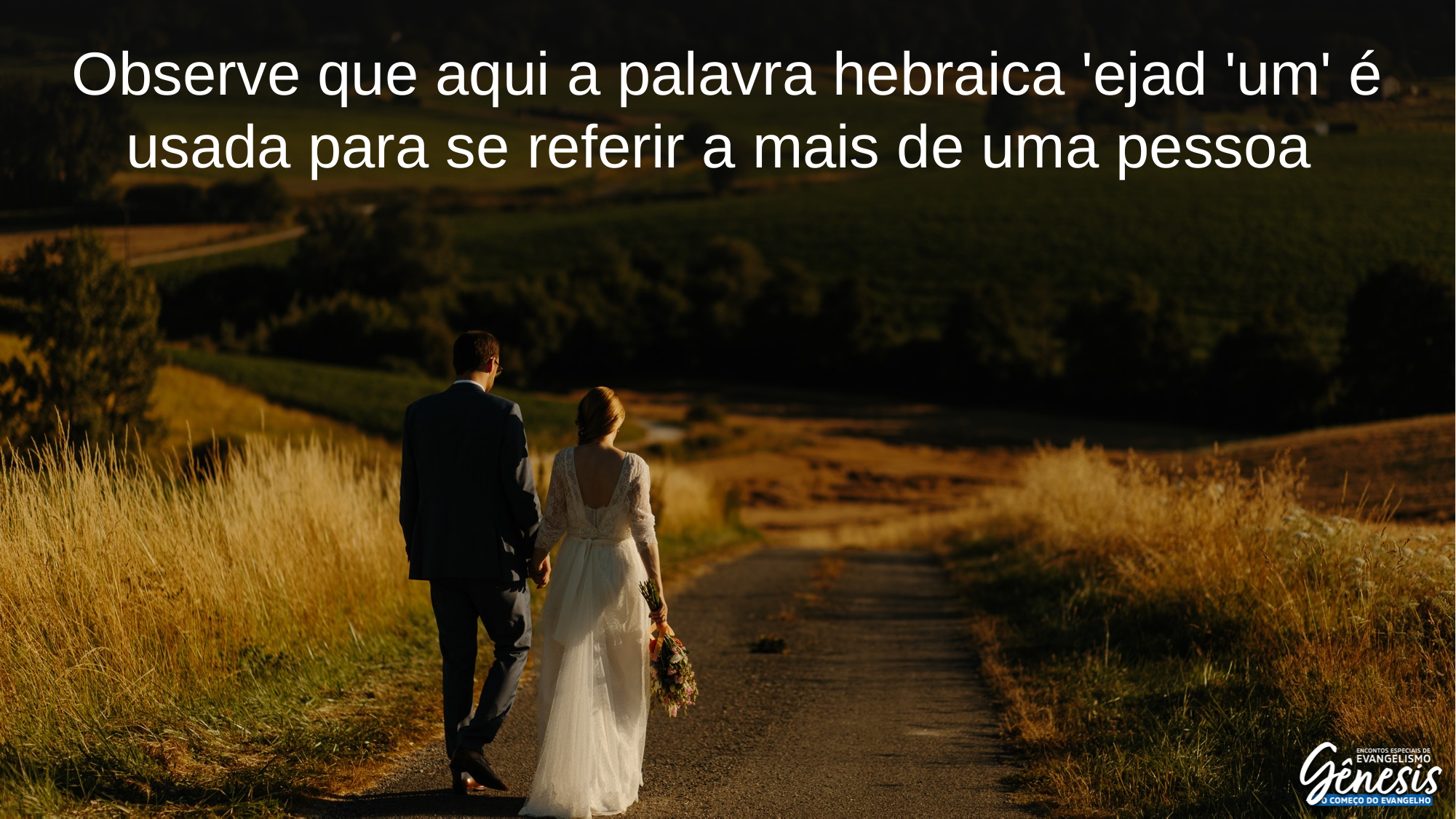

Observe que aqui a palavra hebraica 'ejad 'um' é usada para se referir a mais de uma pessoa